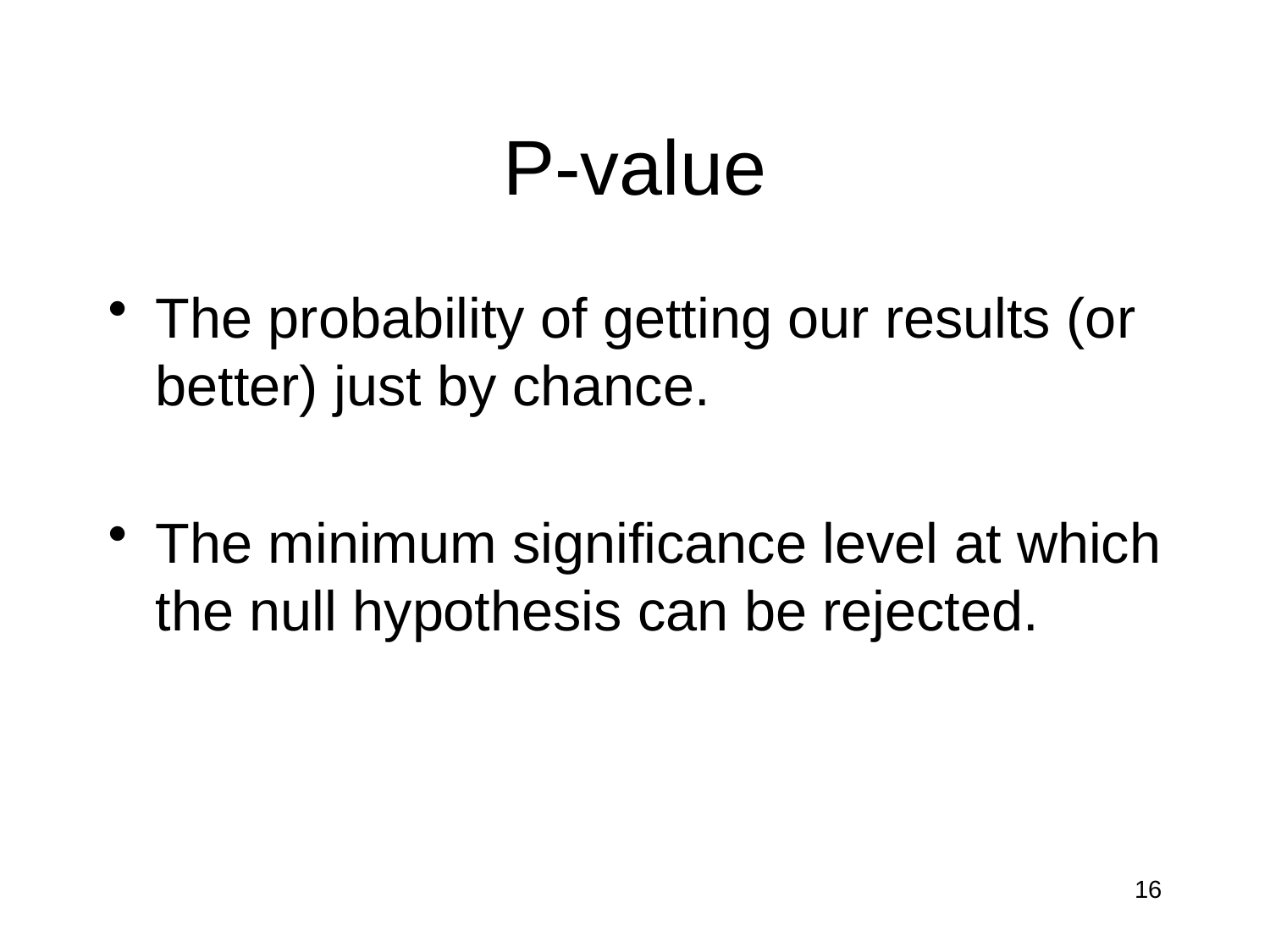

# P-value
The probability of getting our results (or better) just by chance.

The minimum significance level at which the null hypothesis can be rejected.
16